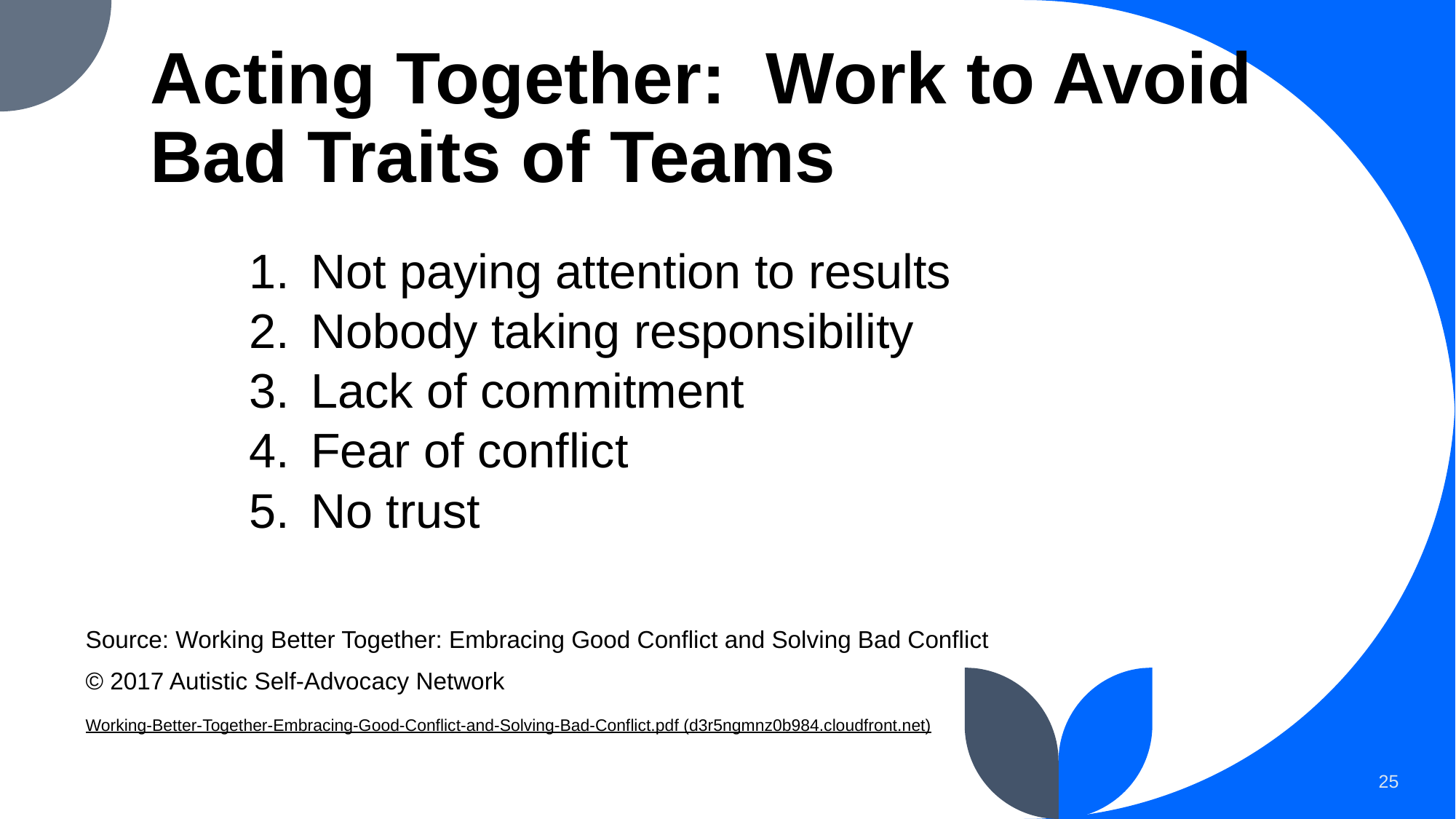

# Acting Together:  Work to Avoid Bad Traits of Teams
Not paying attention to results
Nobody taking responsibility
Lack of commitment
Fear of conflict
No trust

Source: Working Better Together: Embracing Good Conflict and Solving Bad Conflict
© 2017 Autistic Self-Advocacy Network
Working-Better-Together-Embracing-Good-Conflict-and-Solving-Bad-Conflict.pdf (d3r5ngmnz0b984.cloudfront.net)
25